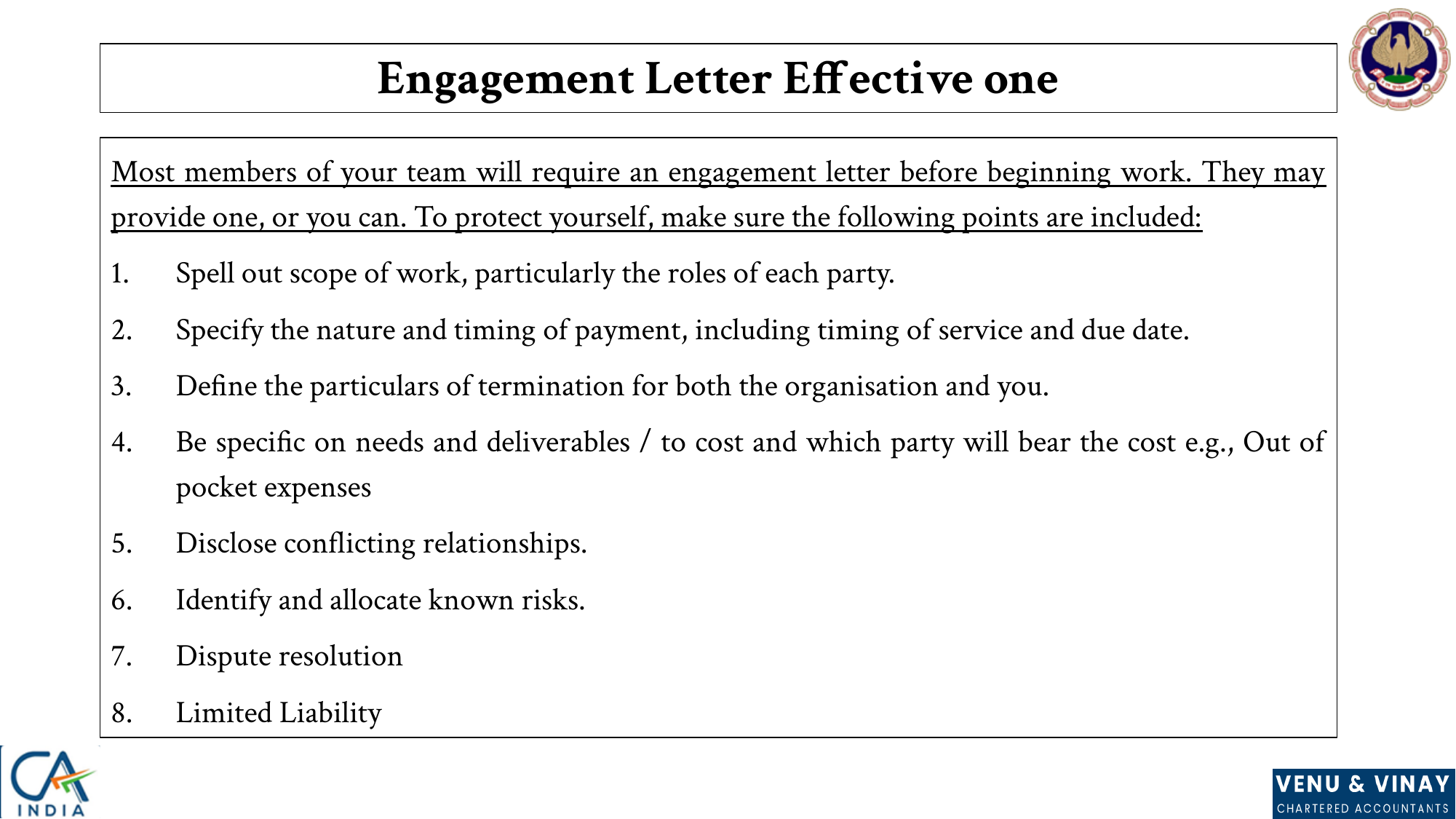

# Engagement Letter Effective one
Most members of your team will require an engagement letter before beginning work. They may provide one, or you can. To protect yourself, make sure the following points are included:
Spell out scope of work, particularly the roles of each party.
Specify the nature and timing of payment, including timing of service and due date.
Define the particulars of termination for both the organisation and you.
Be specific on needs and deliverables / to cost and which party will bear the cost e.g., Out of pocket expenses
Disclose conflicting relationships.
Identify and allocate known risks.
Dispute resolution
Limited Liability